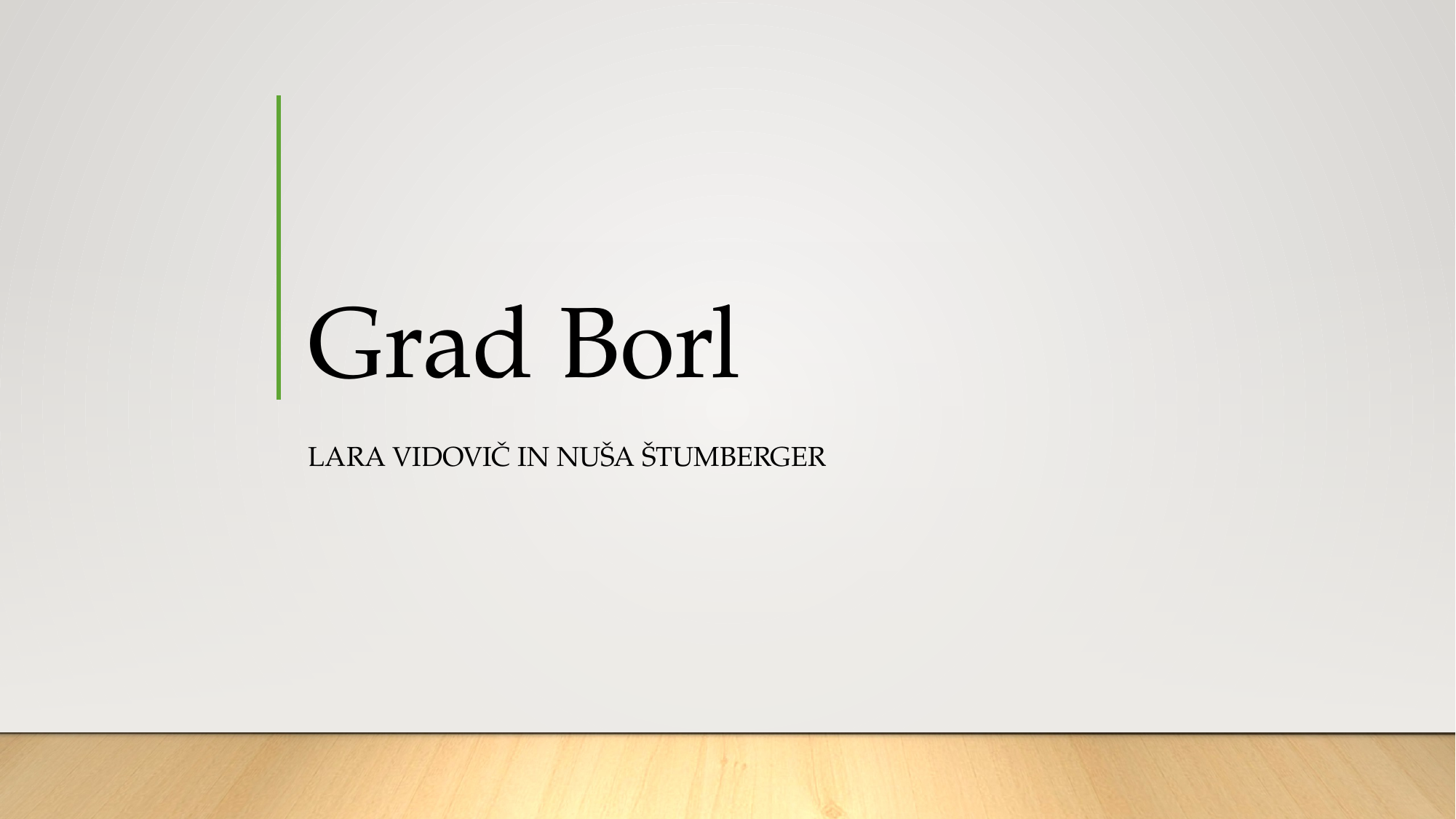

# Grad Borl
Lara Vidovič in nuša štumberger